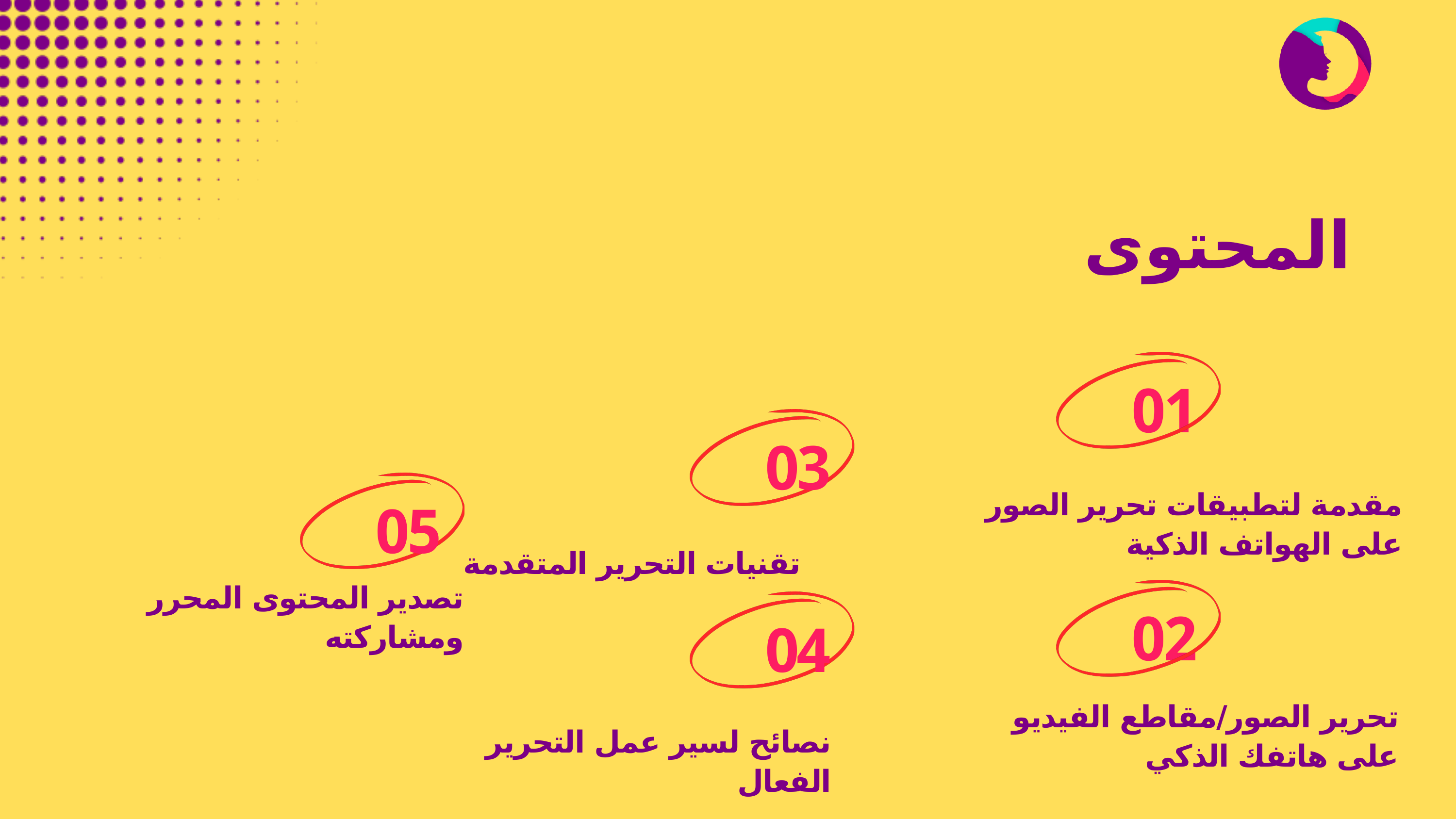

المحتوى

01

03

05
مقدمة لتطبيقات تحرير الصور على الهواتف الذكية
تقنيات التحرير المتقدمة
تصدير المحتوى المحرر ومشاركته

02

04
تحرير الصور/مقاطع الفيديو على هاتفك الذكي
نصائح لسير عمل التحرير الفعال